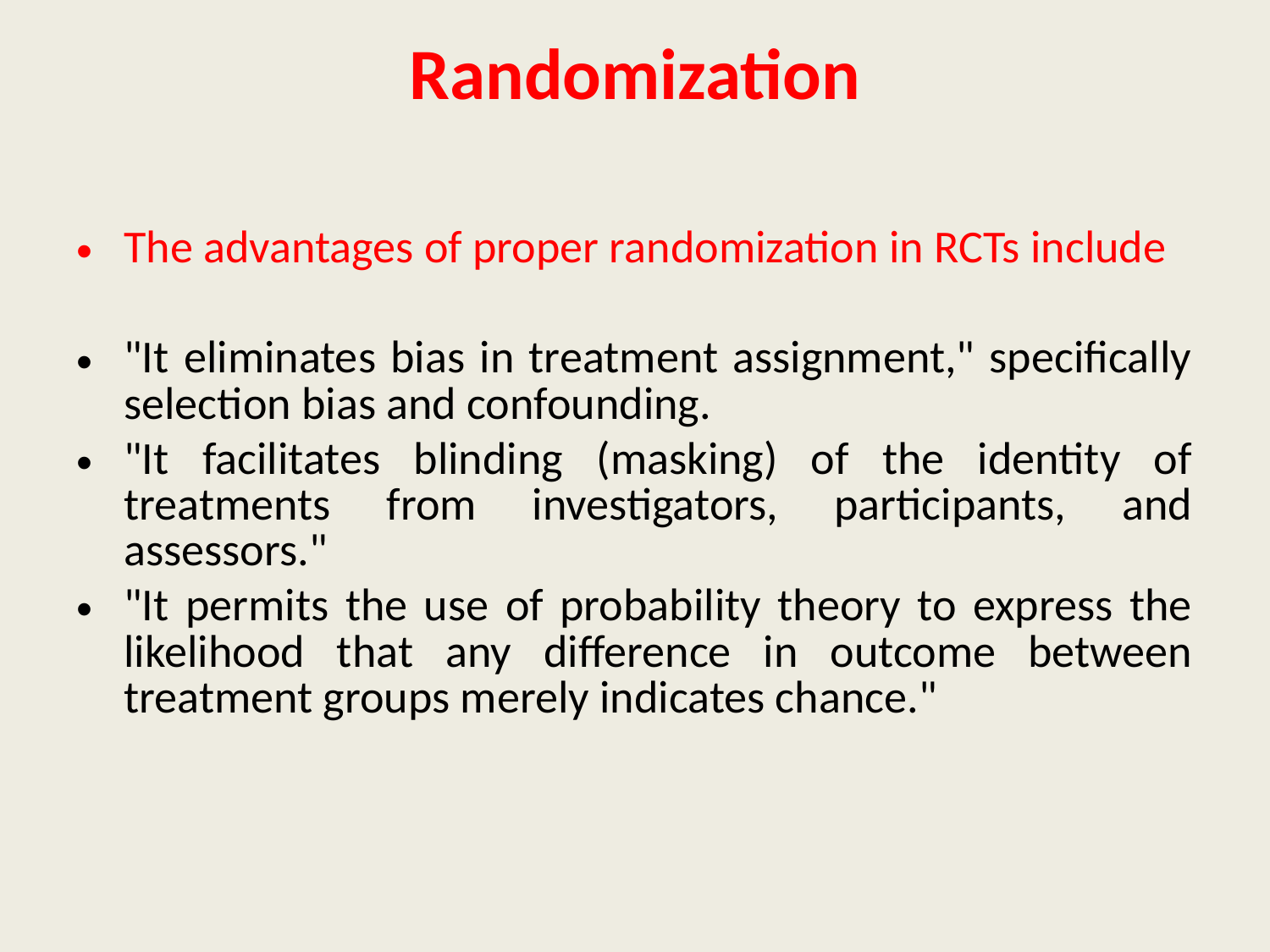

# Randomization
The advantages of proper randomization in RCTs include

"It eliminates bias in treatment assignment," specifically selection bias and confounding.
"It facilitates blinding (masking) of the identity of treatments from investigators, participants, and assessors."
"It permits the use of probability theory to express the likelihood that any difference in outcome between treatment groups merely indicates chance."